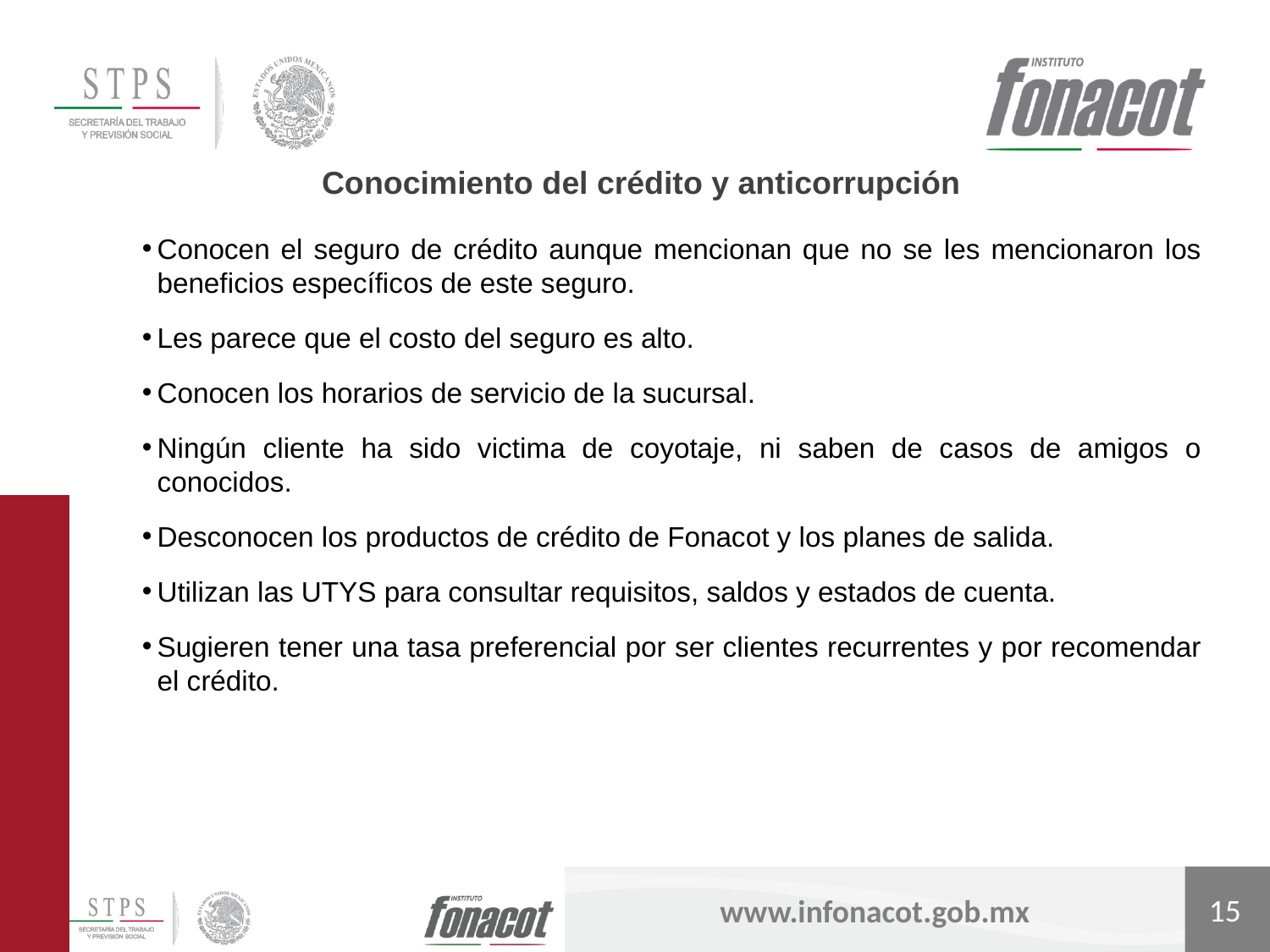

Conocimiento del crédito y anticorrupción
Conocen el seguro de crédito aunque mencionan que no se les mencionaron los beneficios específicos de este seguro.
Les parece que el costo del seguro es alto.
Conocen los horarios de servicio de la sucursal.
Ningún cliente ha sido victima de coyotaje, ni saben de casos de amigos o conocidos.
Desconocen los productos de crédito de Fonacot y los planes de salida.
Utilizan las UTYS para consultar requisitos, saldos y estados de cuenta.
Sugieren tener una tasa preferencial por ser clientes recurrentes y por recomendar el crédito.

15